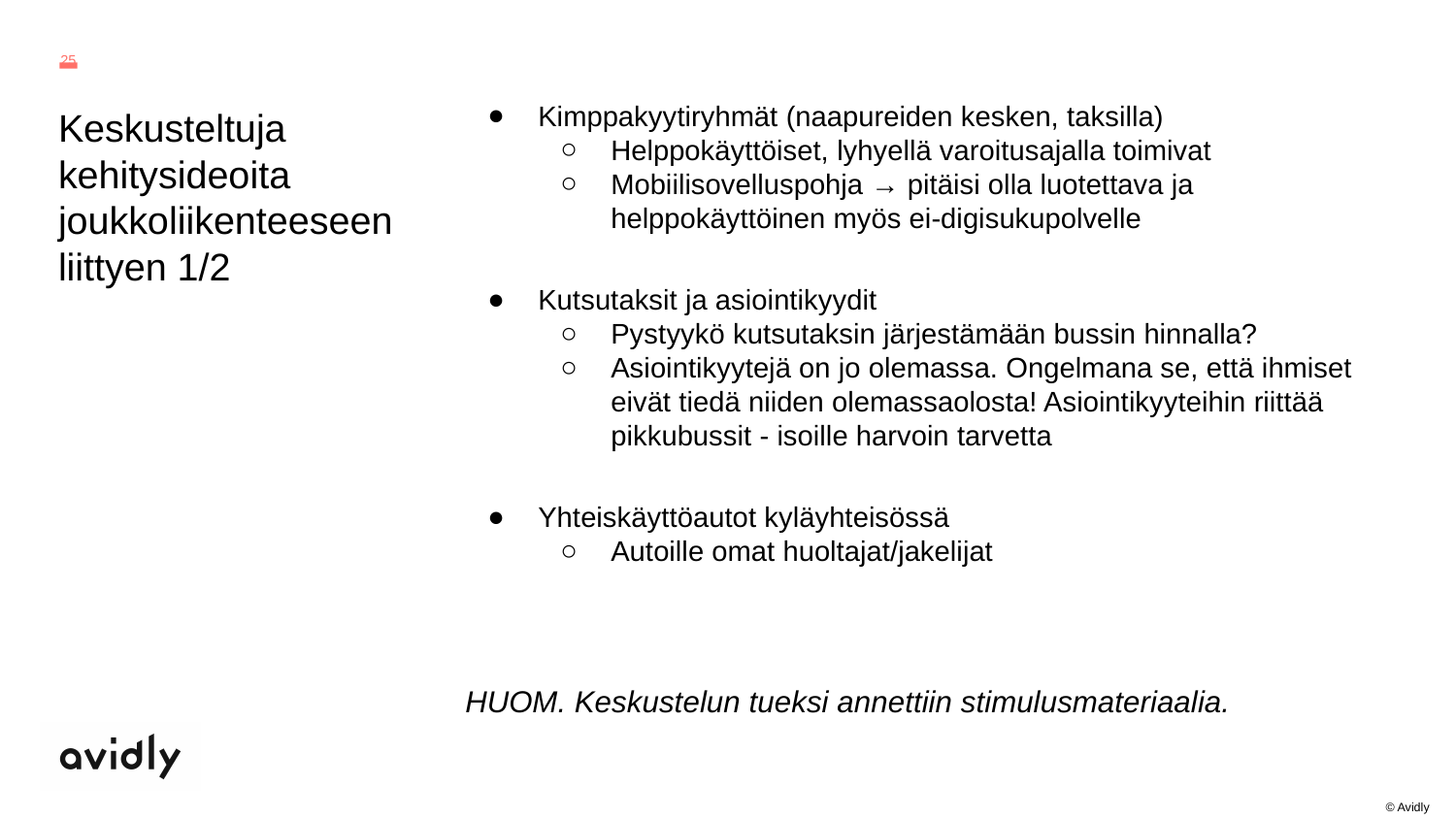

25
Kimppakyytiryhmät (naapureiden kesken, taksilla)
Helppokäyttöiset, lyhyellä varoitusajalla toimivat
Mobiilisovelluspohja → pitäisi olla luotettava ja helppokäyttöinen myös ei-digisukupolvelle

Kutsutaksit ja asiointikyydit
Pystyykö kutsutaksin järjestämään bussin hinnalla?
Asiointikyytejä on jo olemassa. Ongelmana se, että ihmiset eivät tiedä niiden olemassaolosta! Asiointikyyteihin riittää pikkubussit - isoille harvoin tarvetta

Yhteiskäyttöautot kyläyhteisössä
Autoille omat huoltajat/jakelijat

HUOM. Keskustelun tueksi annettiin stimulusmateriaalia.
# Keskusteltuja kehitysideoita joukkoliikenteeseen liittyen 1/2